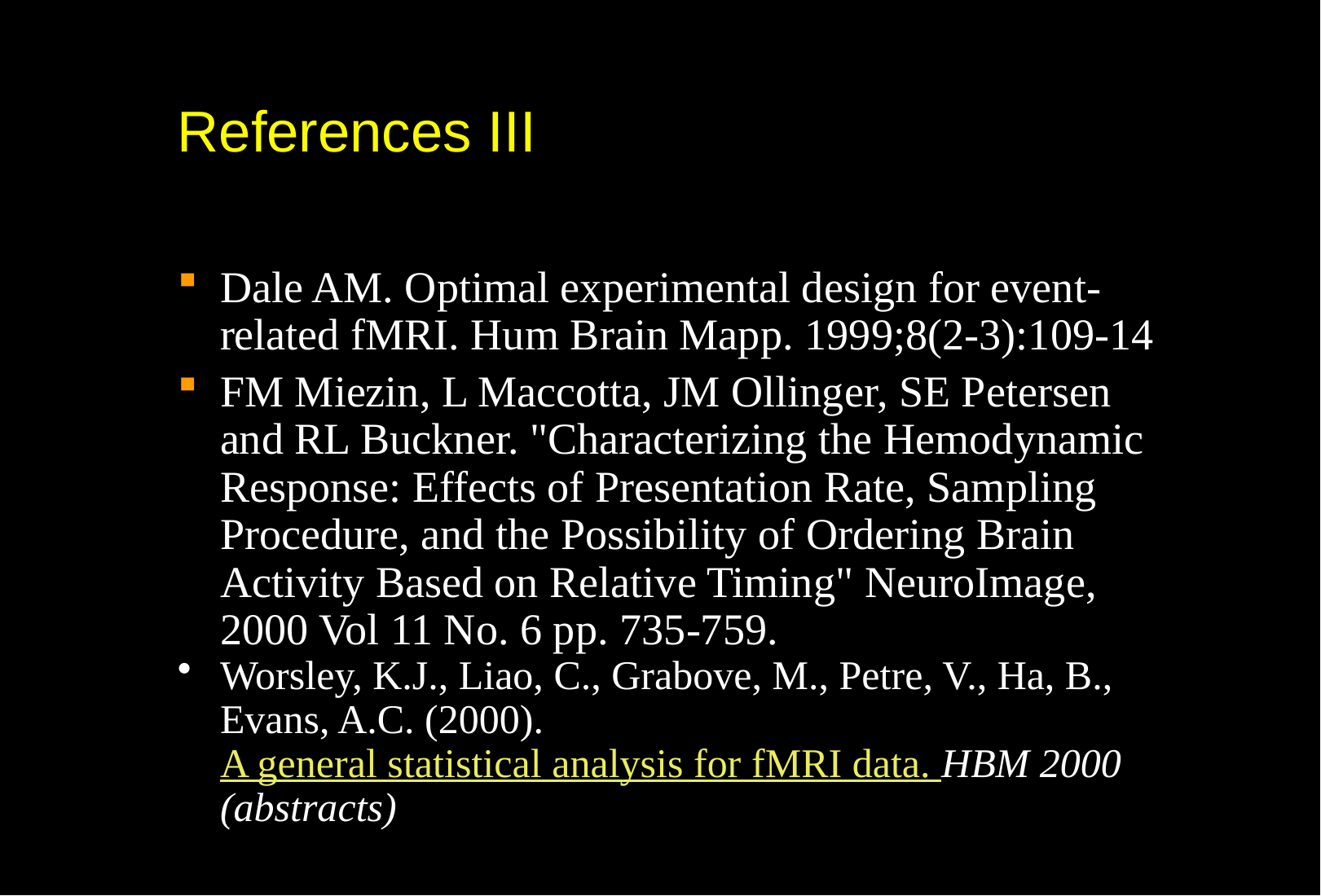

# References III
Dale AM. Optimal experimental design for event-related fMRI. Hum Brain Mapp. 1999;8(2-3):109-14
FM Miezin, L Maccotta, JM Ollinger, SE Petersen and RL Buckner. "Characterizing the Hemodynamic Response: Effects of Presentation Rate, Sampling Procedure, and the Possibility of Ordering Brain Activity Based on Relative Timing" NeuroImage, 2000 Vol 11 No. 6 pp. 735-759.
Worsley, K.J., Liao, C., Grabove, M., Petre, V., Ha, B., Evans, A.C. (2000). A general statistical analysis for fMRI data. HBM 2000 (abstracts)